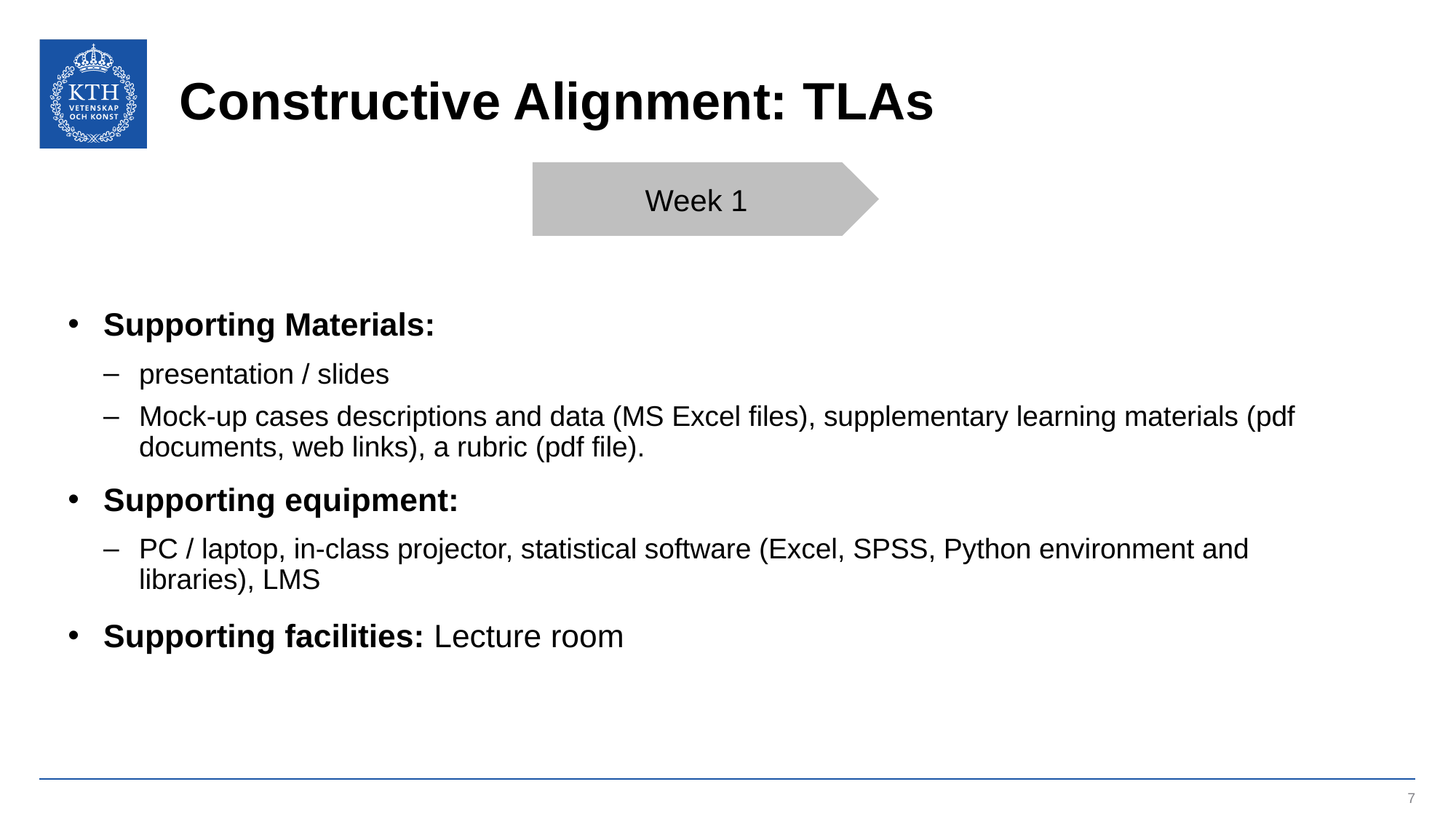

# Constructive Alignment: TLAs
Week 1
Supporting Materials:
presentation / slides
Mock-up cases descriptions and data (MS Excel files), supplementary learning materials (pdf documents, web links), a rubric (pdf file).
Supporting equipment:
PC / laptop, in-class projector, statistical software (Excel, SPSS, Python environment and libraries), LMS
Supporting facilities: Lecture room

7